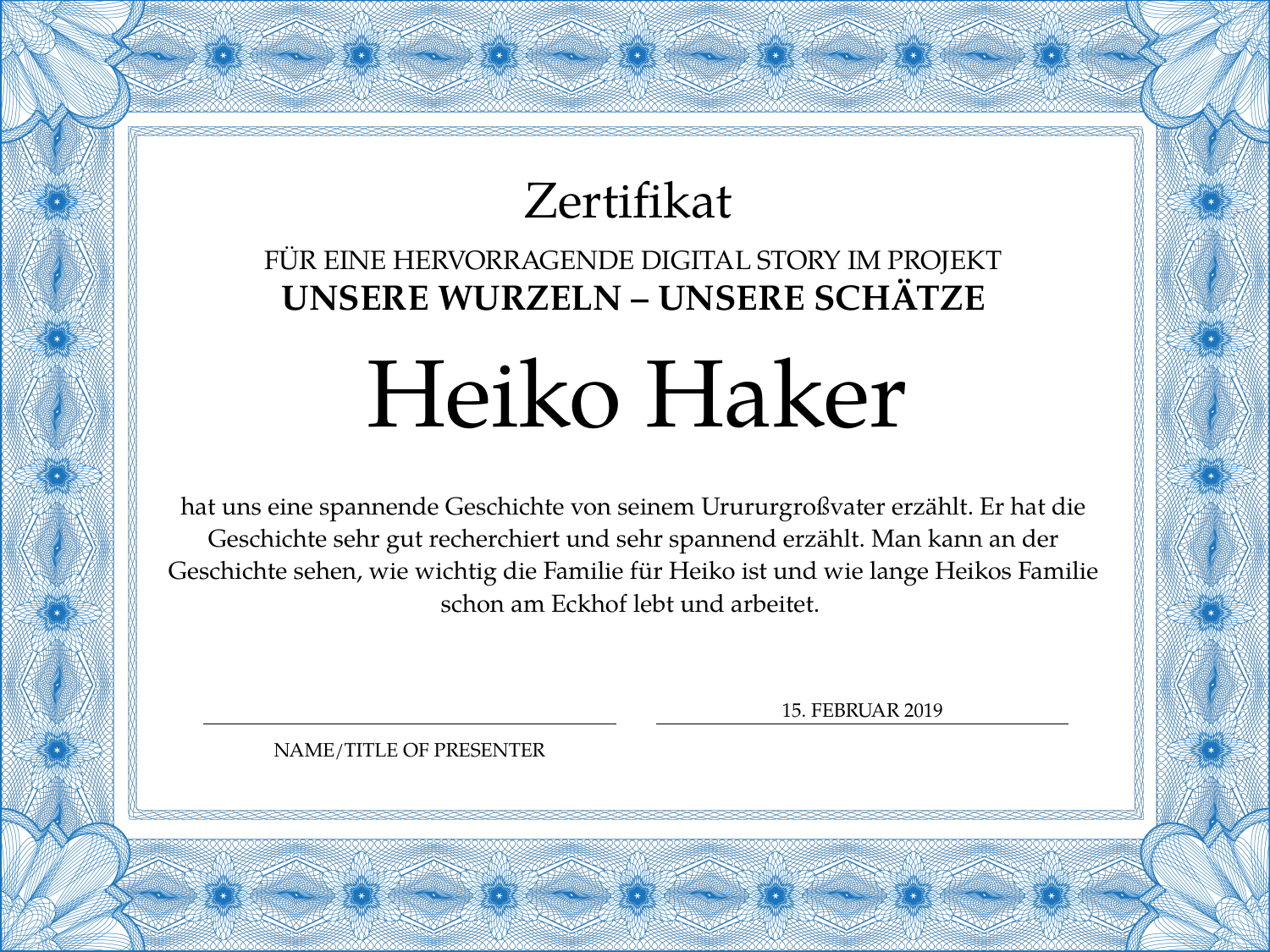

Zertifikat
für eine Hervorragende digital story im Projekt
Unsere Wurzeln – Unsere Schätze
# Heiko Haker
hat uns eine spannende Geschichte von seinem Urururgroßvater erzählt. Er hat die Geschichte sehr gut recherchiert und sehr spannend erzählt. Man kann an der Geschichte sehen, wie wichtig die Familie für Heiko ist und wie lange Heikos Familie schon am Eckhof lebt und arbeitet.
15. FEBRUAR 2019
Name/Title of Presenter